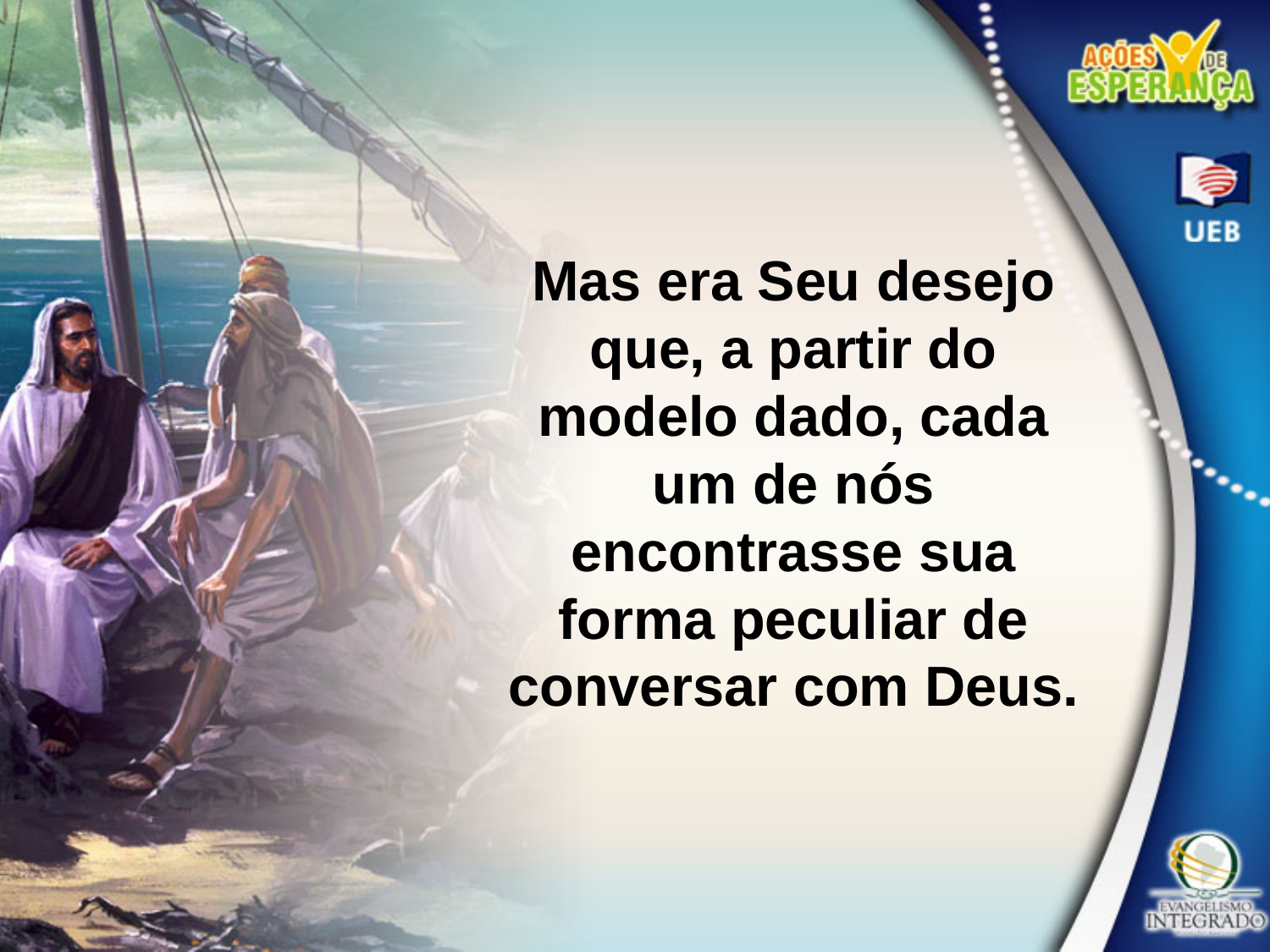

Mas era Seu desejo que, a partir do modelo dado, cada um de nós encontrasse sua forma peculiar de conversar com Deus.